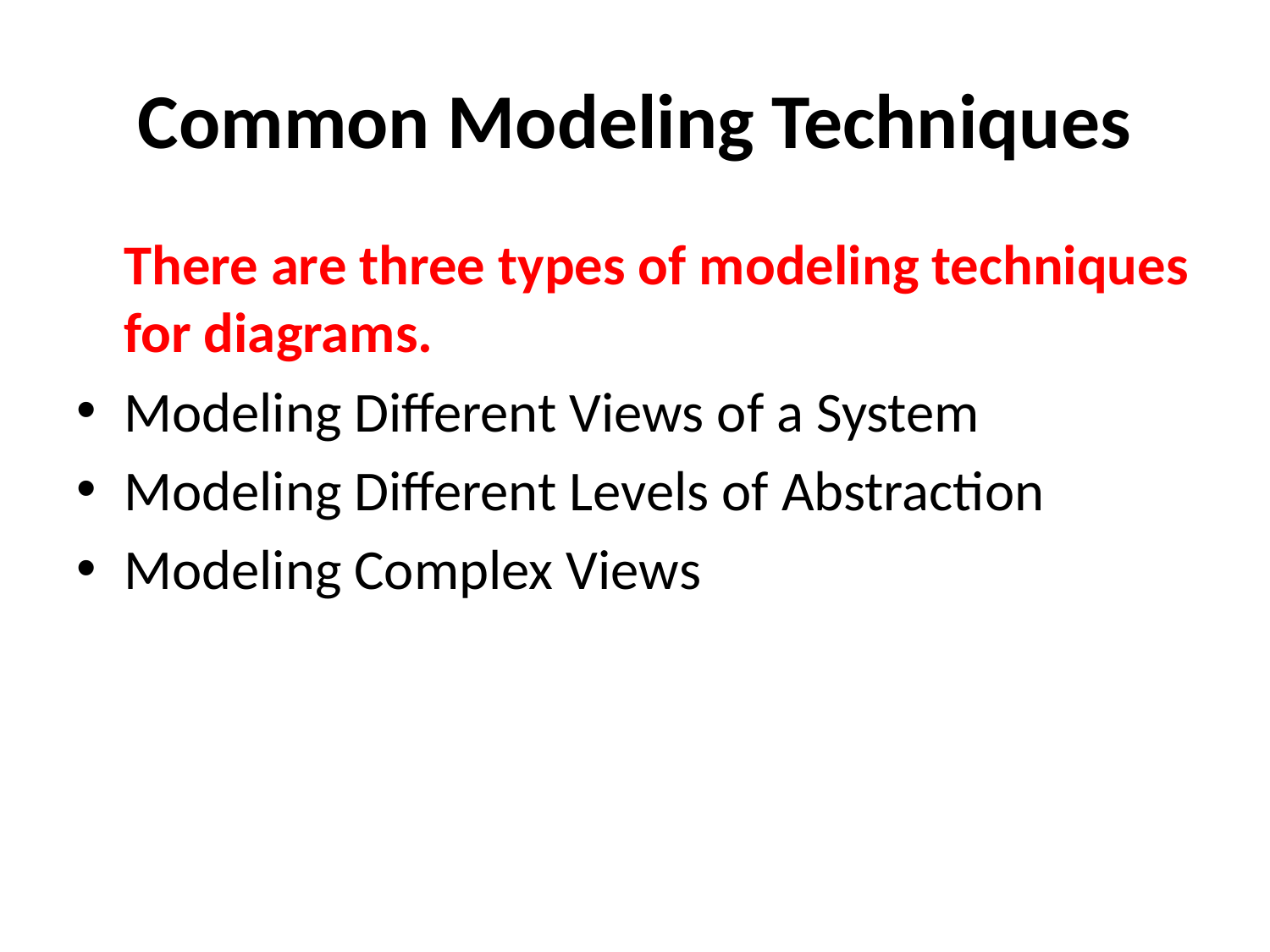

# Common Modeling Techniques
	There are three types of modeling techniques for diagrams.
Modeling Different Views of a System
Modeling Different Levels of Abstraction
Modeling Complex Views